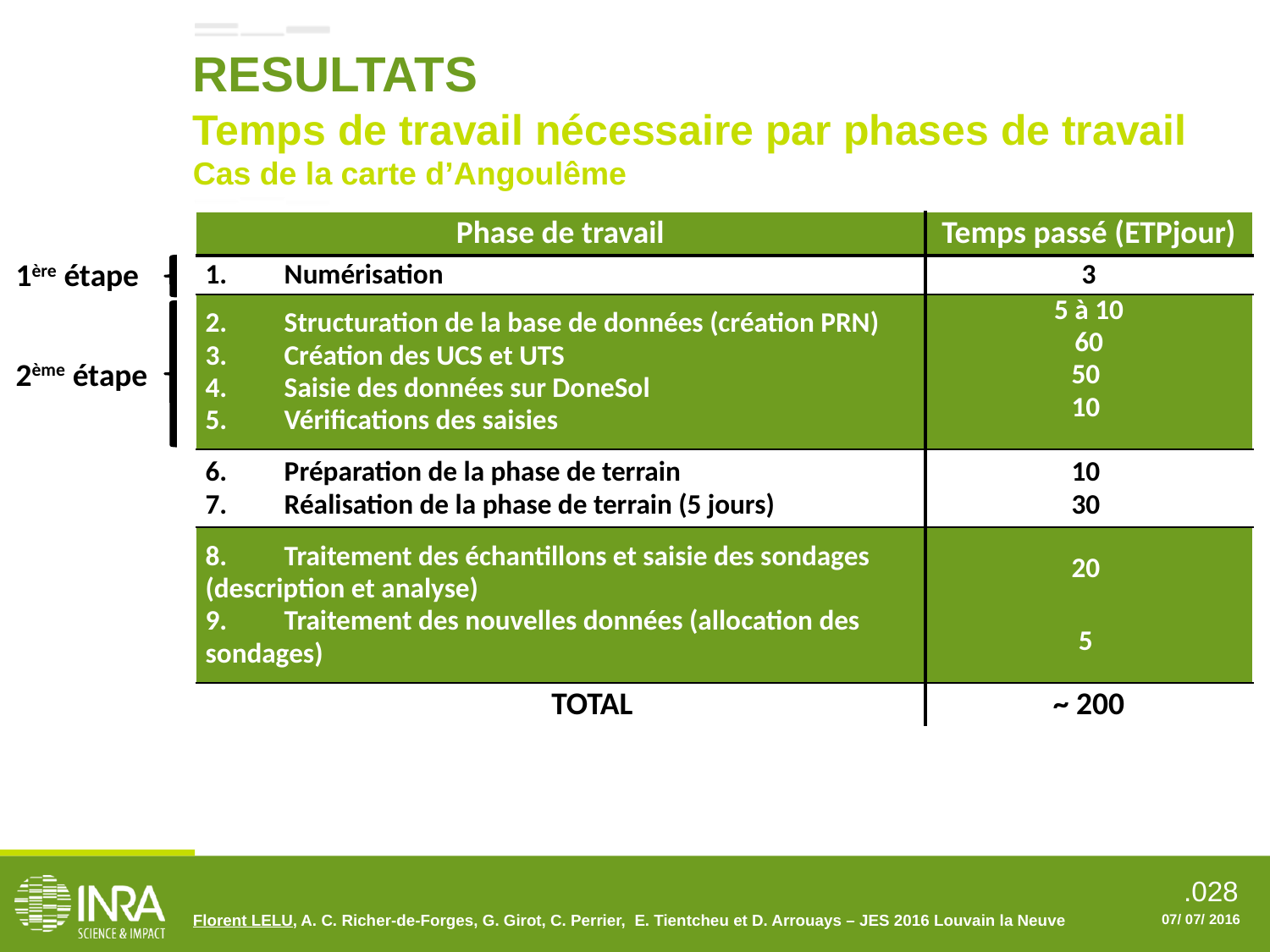

RESULTATS
Temps de travail nécessaire par phases de travail
Cas de la carte d’Angoulême
| Phase de travail | Temps passé (ETPjour) |
| --- | --- |
| 1. Numérisation | 3 |
| 2. Structuration de la base de données (création PRN) 3. Création des UCS et UTS 4. Saisie des données sur DoneSol 5. Vérifications des saisies | 5 à 10 60 50 10 |
| 6. Préparation de la phase de terrain 7. Réalisation de la phase de terrain (5 jours) | 10 30 |
| 8. Traitement des échantillons et saisie des sondages (description et analyse) 9. Traitement des nouvelles données (allocation des sondages) | 20 5 |
| TOTAL | ~ 200 |
1ère étape

2ème étape
Florent LELU, A. C. Richer-de-Forges, G. Girot, C. Perrier,  E. Tientcheu et D. Arrouays – JES 2016 Louvain la Neuve
07/ 07/ 2016